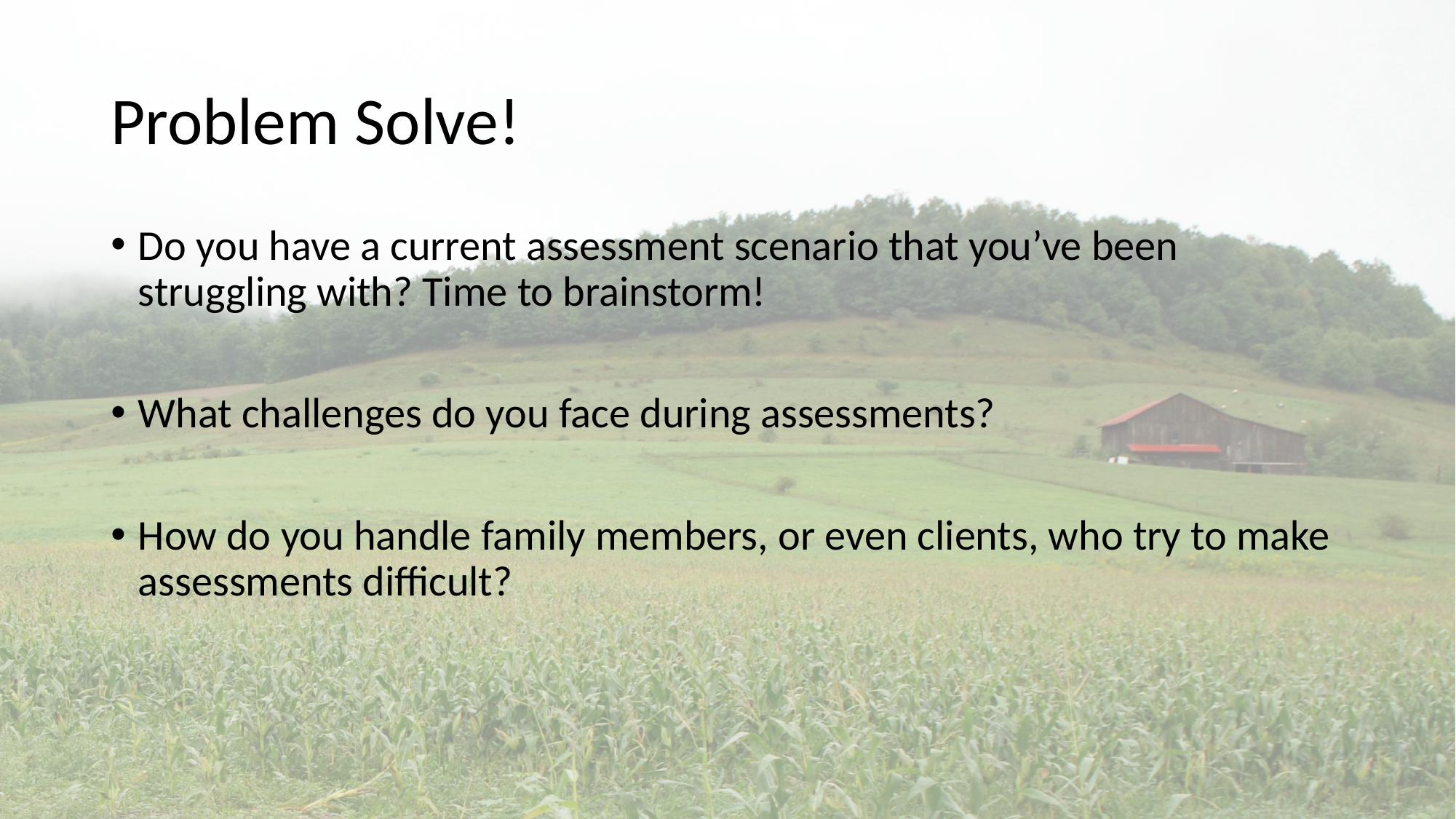

# Problem Solve!
Do you have a current assessment scenario that you’ve been struggling with? Time to brainstorm!

What challenges do you face during assessments?

How do you handle family members, or even clients, who try to make assessments difficult?